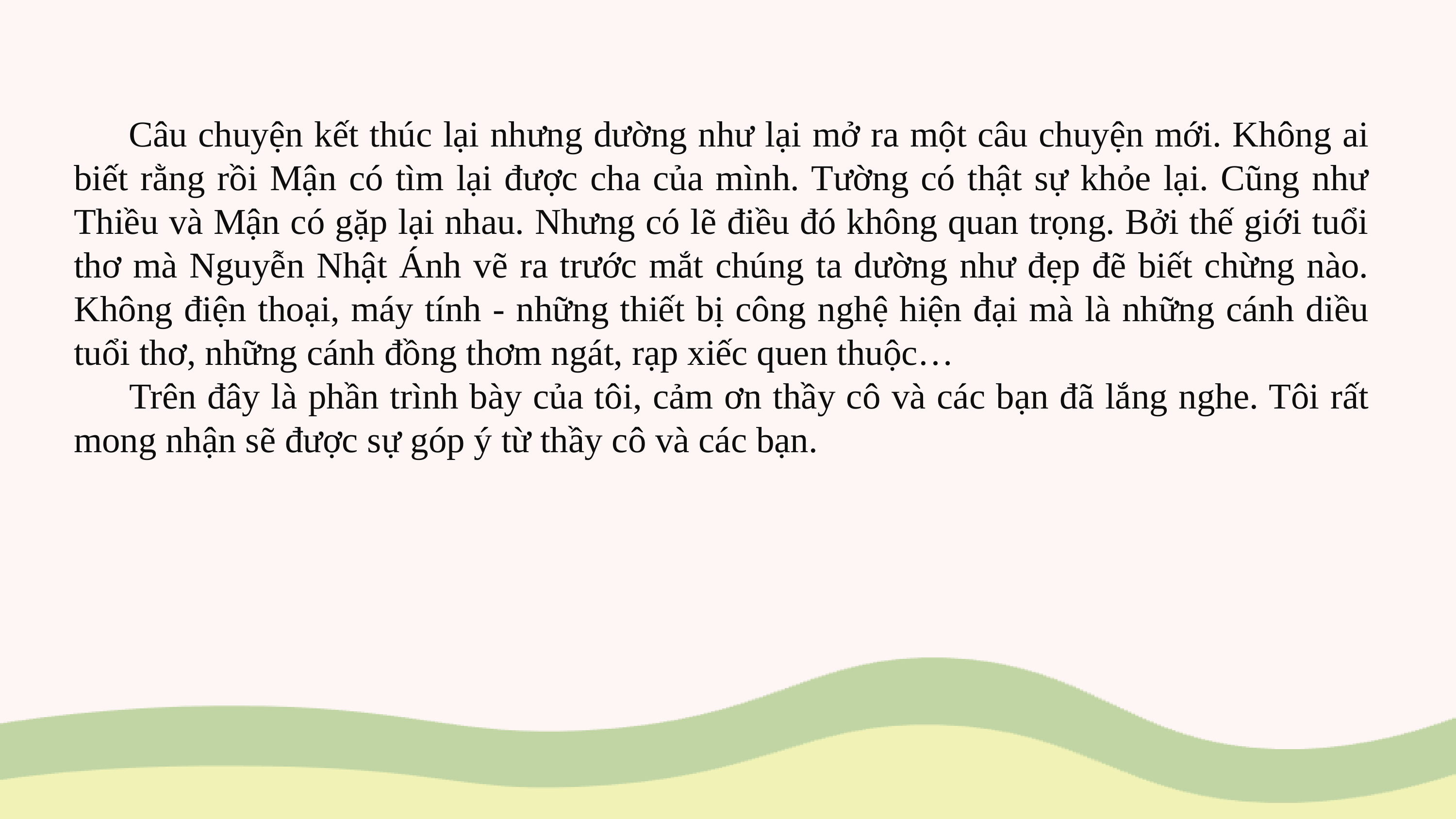

Câu chuyện kết thúc lại nhưng dường như lại mở ra một câu chuyện mới. Không ai biết rằng rồi Mận có tìm lại được cha của mình. Tường có thật sự khỏe lại. Cũng như Thiều và Mận có gặp lại nhau. Nhưng có lẽ điều đó không quan trọng. Bởi thế giới tuổi thơ mà Nguyễn Nhật Ánh vẽ ra trước mắt chúng ta dường như đẹp đẽ biết chừng nào. Không điện thoại, máy tính - những thiết bị công nghệ hiện đại mà là những cánh diều tuổi thơ, những cánh đồng thơm ngát, rạp xiếc quen thuộc…
     Trên đây là phần trình bày của tôi, cảm ơn thầy cô và các bạn đã lắng nghe. Tôi rất mong nhận sẽ được sự góp ý từ thầy cô và các bạn.